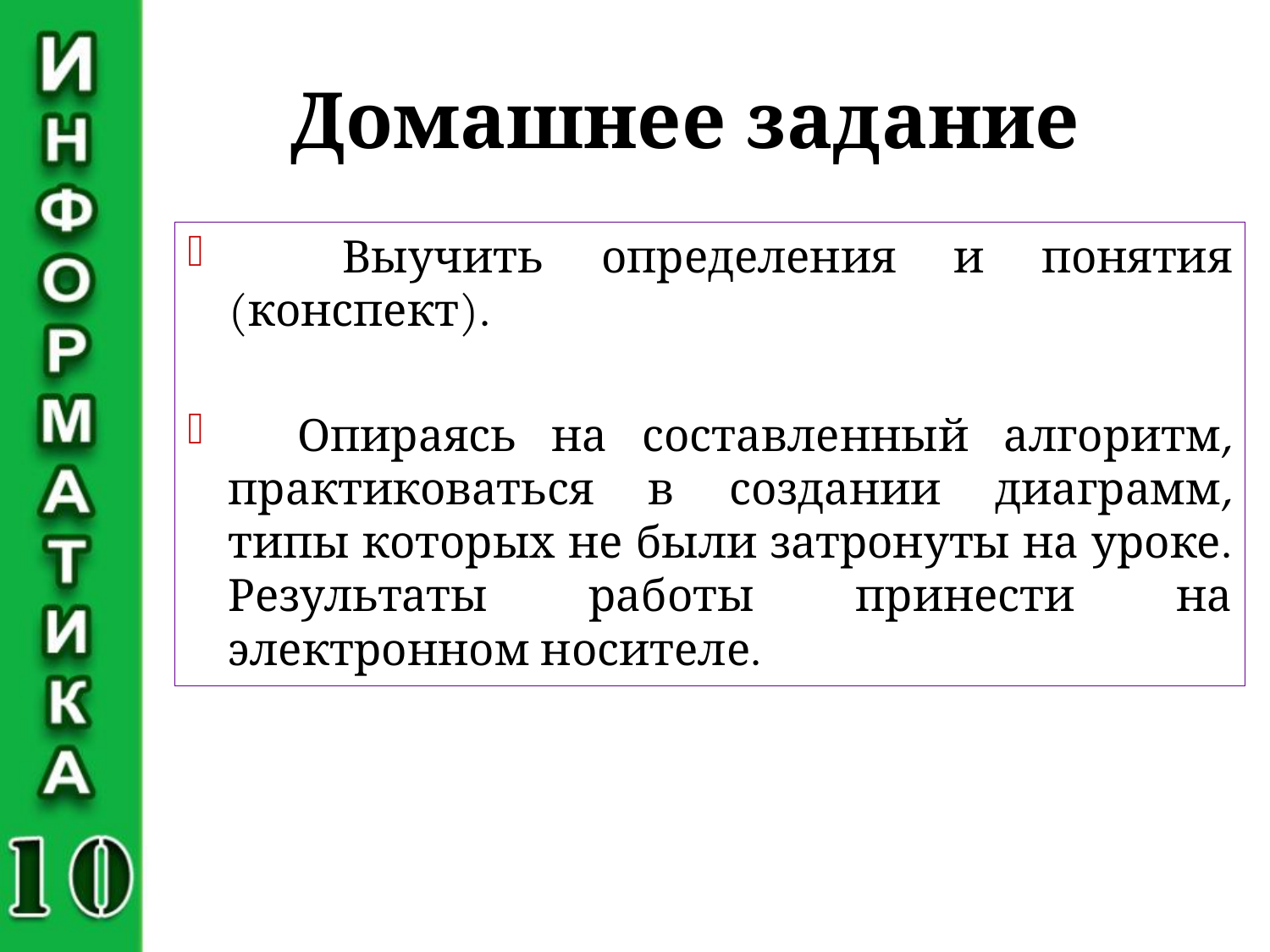

# Домашнее задание
  Выучить определения и понятия (конспект).

  Опираясь на составленный алгоритм, практиковаться в создании диаграмм, типы которых не были затронуты на уроке. Результаты работы принести на электронном носителе.